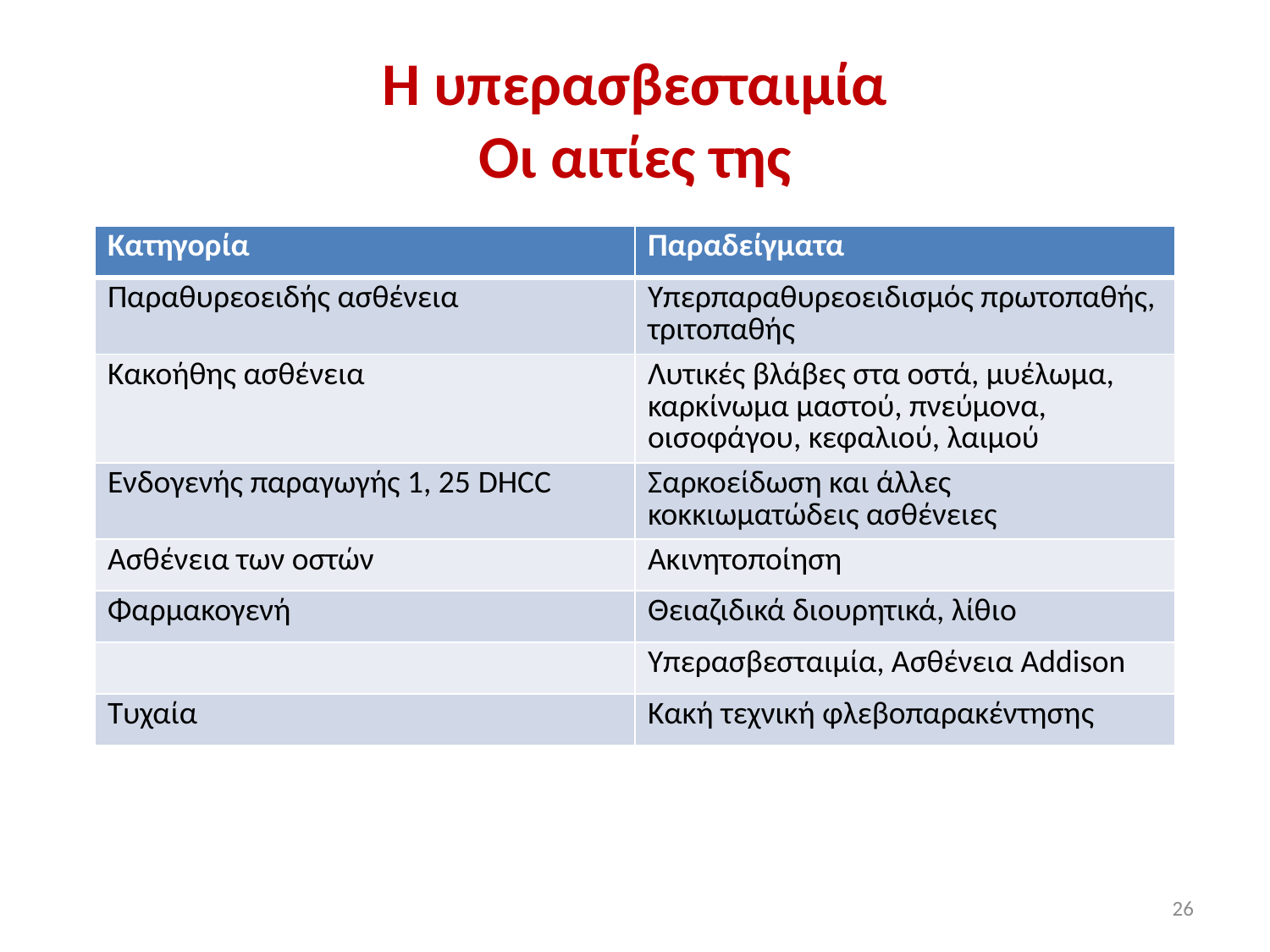

# H υπερασβεσταιμία Οι αιτίες της
| Κατηγορία | Παραδείγματα |
| --- | --- |
| Παραθυρεοειδής ασθένεια | Υπερπαραθυρεοειδισμός πρωτοπαθής, τριτοπαθής |
| Κακοήθης ασθένεια | Λυτικές βλάβες στα οστά, μυέλωμα, καρκίνωμα μαστού, πνεύμονα, οισοφάγου, κεφαλιού, λαιμού |
| Ενδογενής παραγωγής 1, 25 DHCC | Σαρκοείδωση και άλλες κοκκιωματώδεις ασθένειες |
| Ασθένεια των οστών | Ακινητοποίηση |
| Φαρμακογενή | Θειαζιδικά διουρητικά, λίθιο |
|  | Υπερασβεσταιμία, Ασθένεια Addison |
| Τυχαία | Κακή τεχνική φλεβοπαρακέντησης |
26